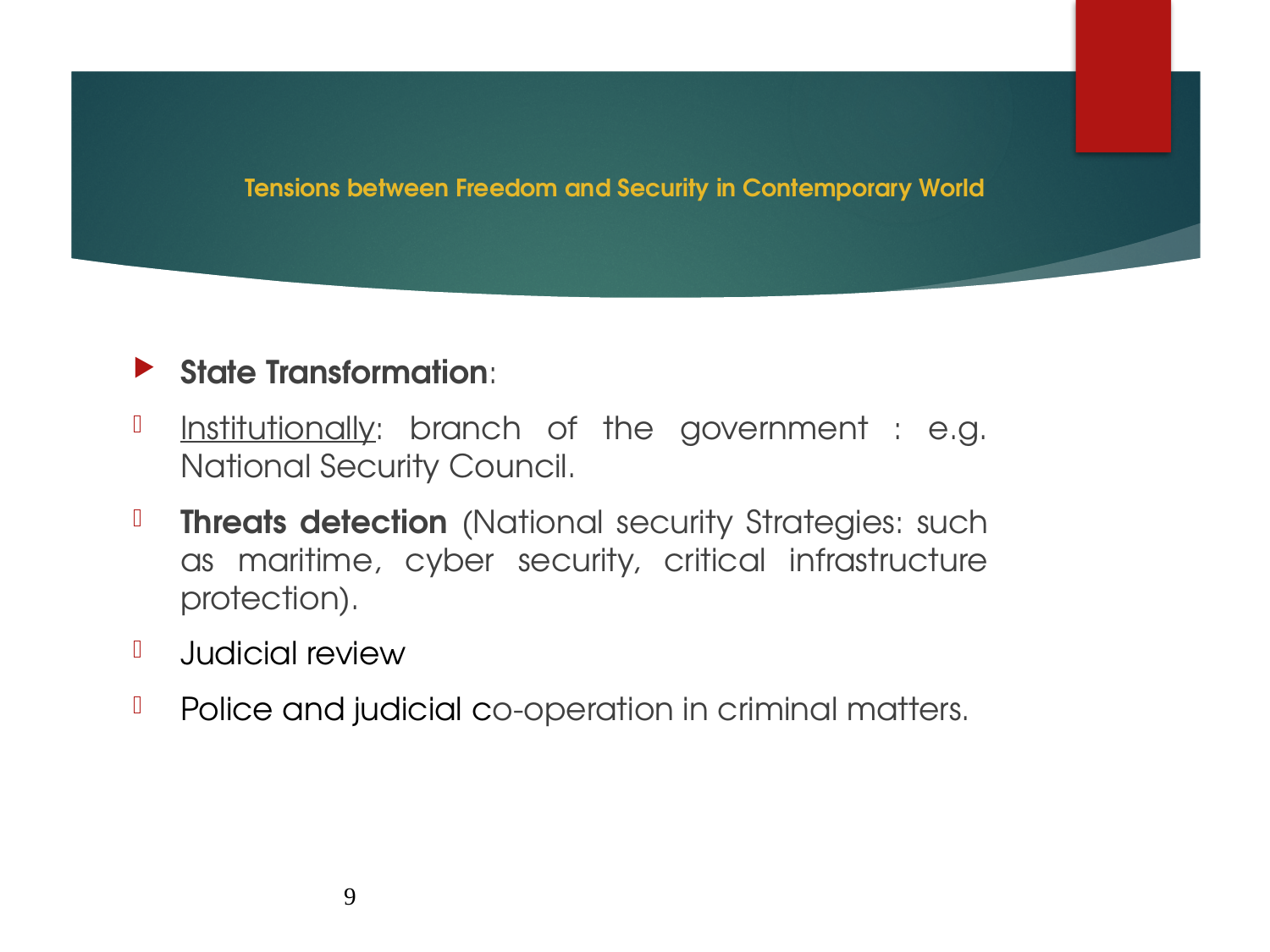

# Tensions between Freedom and Security in Contemporary World
State Transformation:
Institutionally: branch of the government : e.g. National Security Council.
Threats detection (National security Strategies: such as maritime, cyber security, critical infrastructure protection).
Judicial review
Police and judicial co-operation in criminal matters.

9